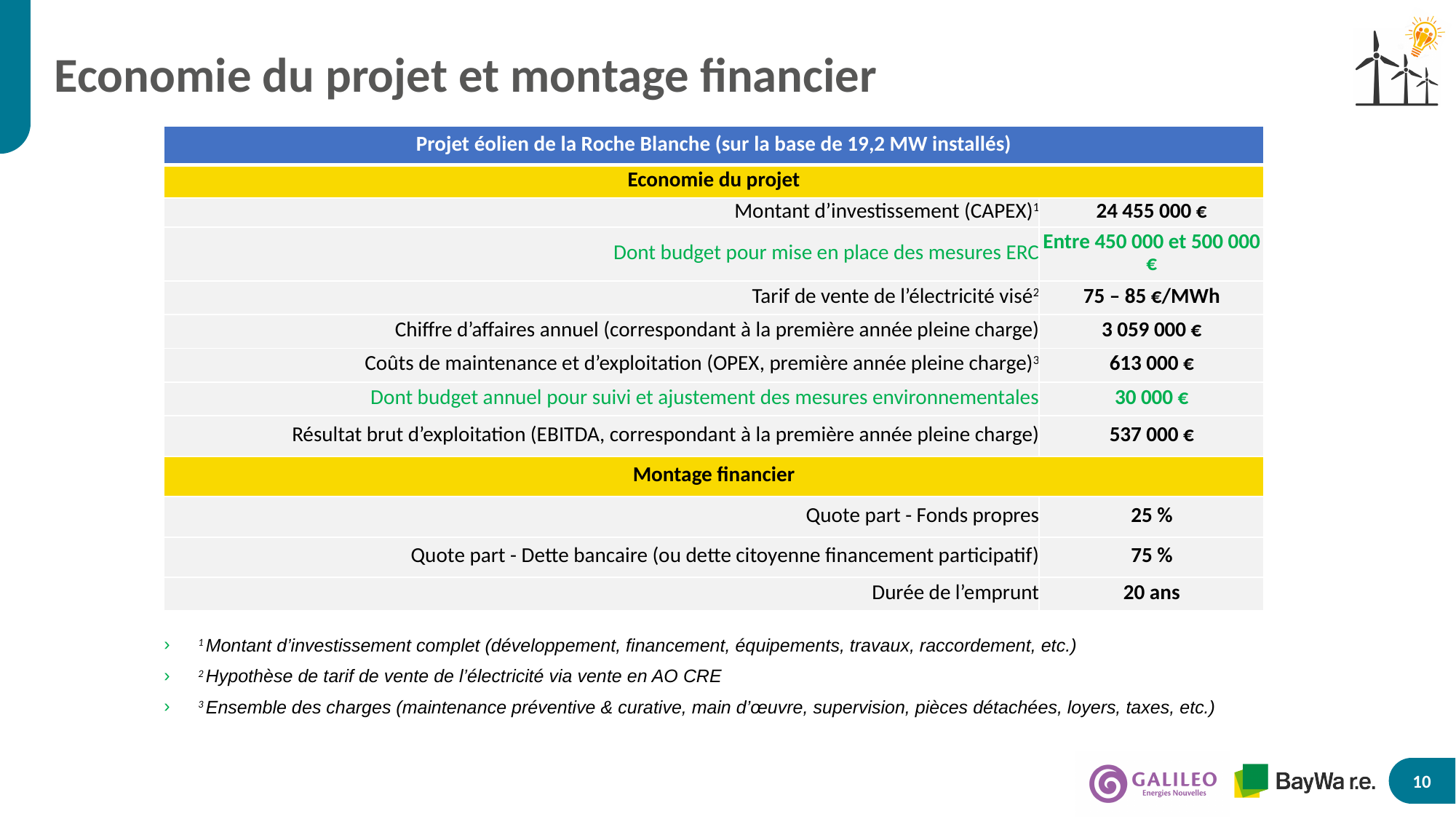

# Economie du projet et montage financier
| Projet éolien de la Roche Blanche (sur la base de 19,2 MW installés) | Département du Cher |
| --- | --- |
| Economie du projet |  |
| Montant d’investissement (CAPEX)1 | 24 455 000 € |
| Dont budget pour mise en place des mesures ERC | Entre 450 000 et 500 000 € |
| Tarif de vente de l’électricité visé2 | 75 – 85 €/MWh |
| Chiffre d’affaires annuel (correspondant à la première année pleine charge) | 3 059 000 € |
| Coûts de maintenance et d’exploitation (OPEX, première année pleine charge)3 | 613 000 € |
| Dont budget annuel pour suivi et ajustement des mesures environnementales | 30 000 € |
| Résultat brut d’exploitation (EBITDA, correspondant à la première année pleine charge) | 537 000 € |
| Montage financier |  |
| Quote part - Fonds propres | 25 % |
| Quote part - Dette bancaire (ou dette citoyenne financement participatif) | 75 % |
| Durée de l’emprunt | 20 ans |
1 Montant d’investissement complet (développement, financement, équipements, travaux, raccordement, etc.)
2 Hypothèse de tarif de vente de l’électricité via vente en AO CRE
3 Ensemble des charges (maintenance préventive & curative, main d’œuvre, supervision, pièces détachées, loyers, taxes, etc.)
10